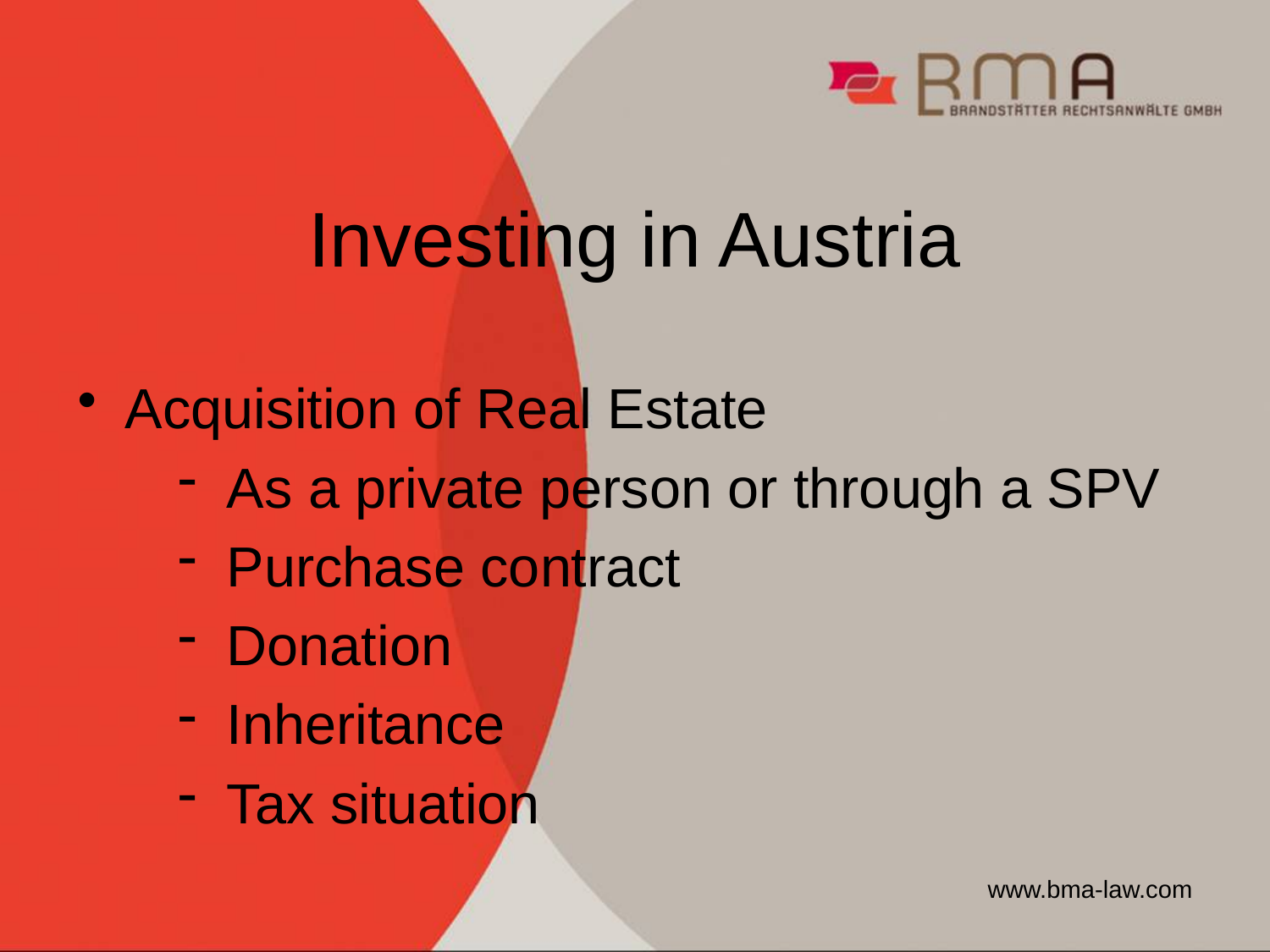

# Investing in Austria
Acquisition of Real Estate
As a private person or through a SPV
Purchase contract
Donation
Inheritance
Tax situation